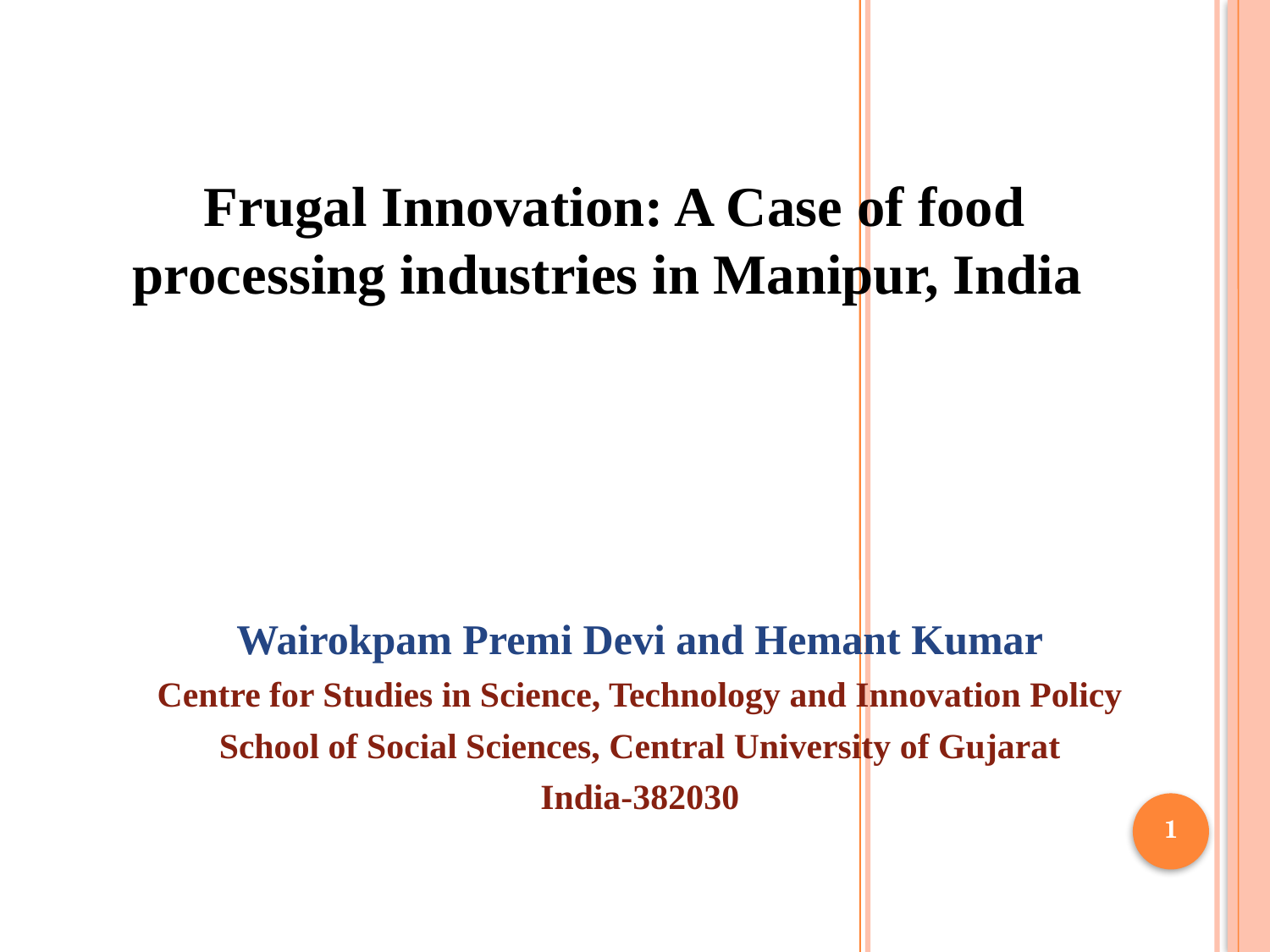

Frugal Innovation: A Case of food processing industries in Manipur, India
Wairokpam Premi Devi and Hemant Kumar
Centre for Studies in Science, Technology and Innovation Policy
School of Social Sciences, Central University of Gujarat
India-382030
1